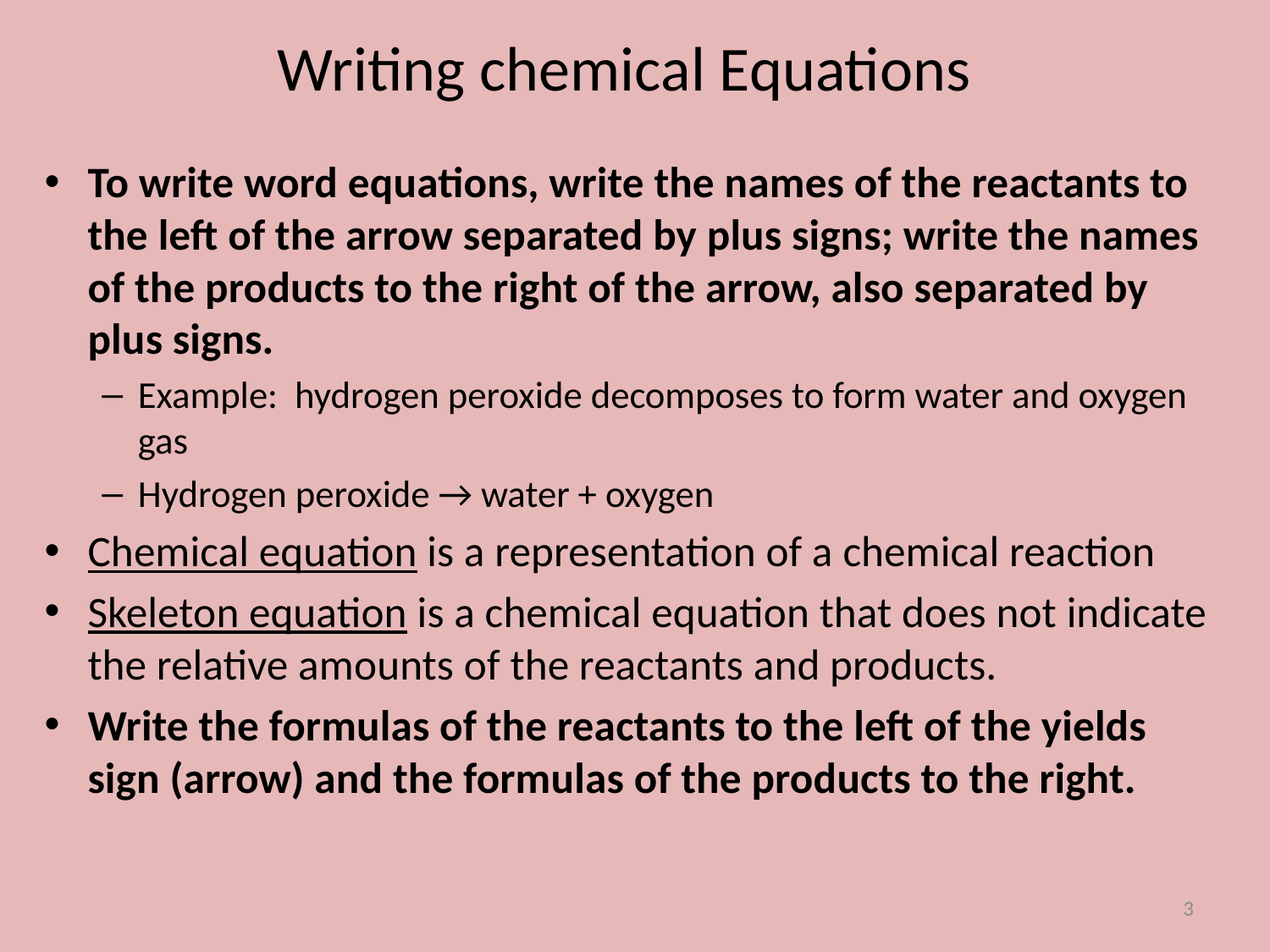

# Writing chemical Equations
To write word equations, write the names of the reactants to the left of the arrow separated by plus signs; write the names of the products to the right of the arrow, also separated by plus signs.
Example:  hydrogen peroxide decomposes to form water and oxygen gas
Hydrogen peroxide → water + oxygen
Chemical equation is a representation of a chemical reaction
Skeleton equation is a chemical equation that does not indicate the relative amounts of the reactants and products.
Write the formulas of the reactants to the left of the yields sign (arrow) and the formulas of the products to the right.

3